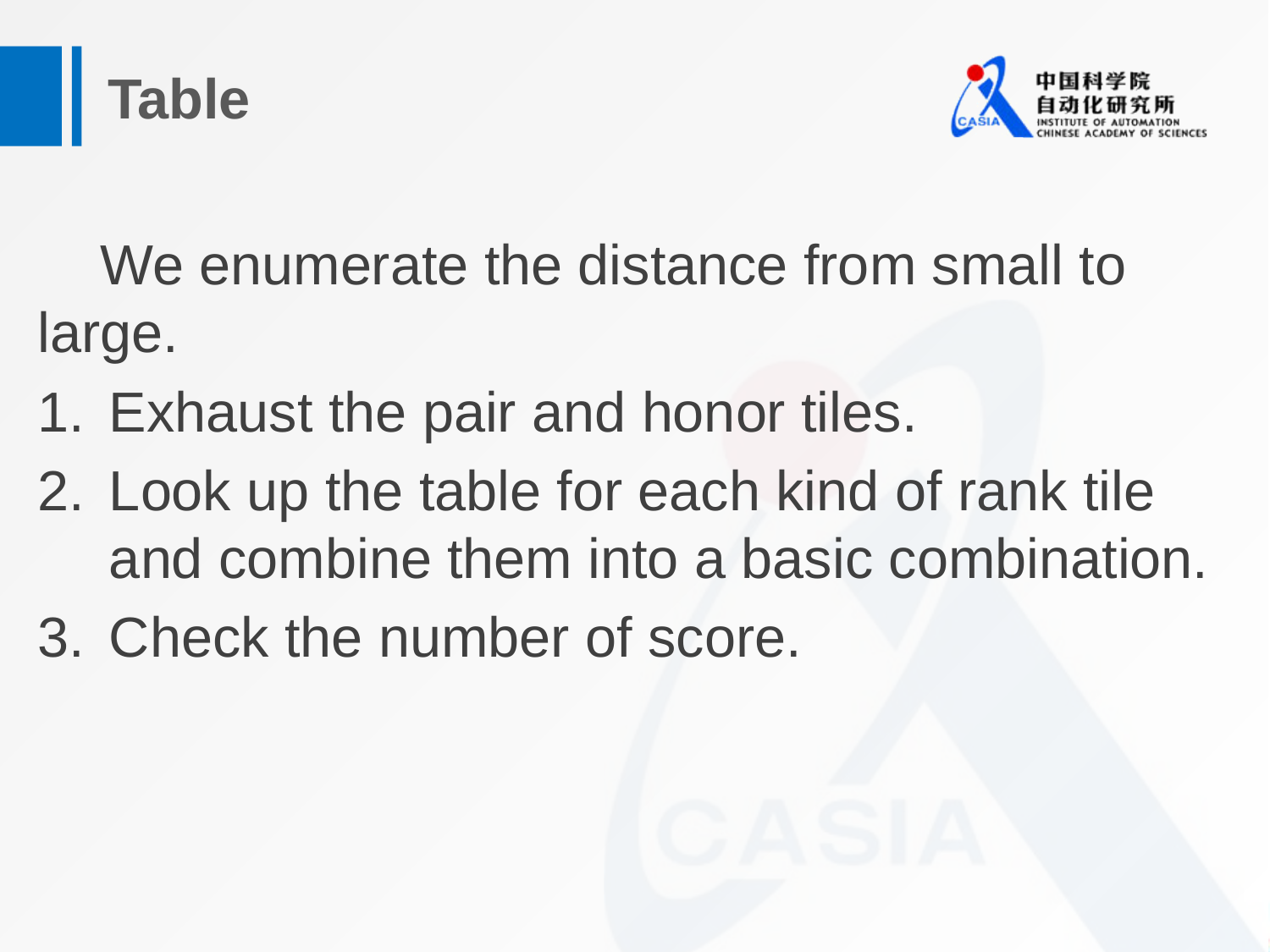

# Table
    We enumerate the distance from small to large.
Exhaust the pair and honor tiles.
Look up the table for each kind of rank tile and combine them into a basic combination.
Check the number of score.